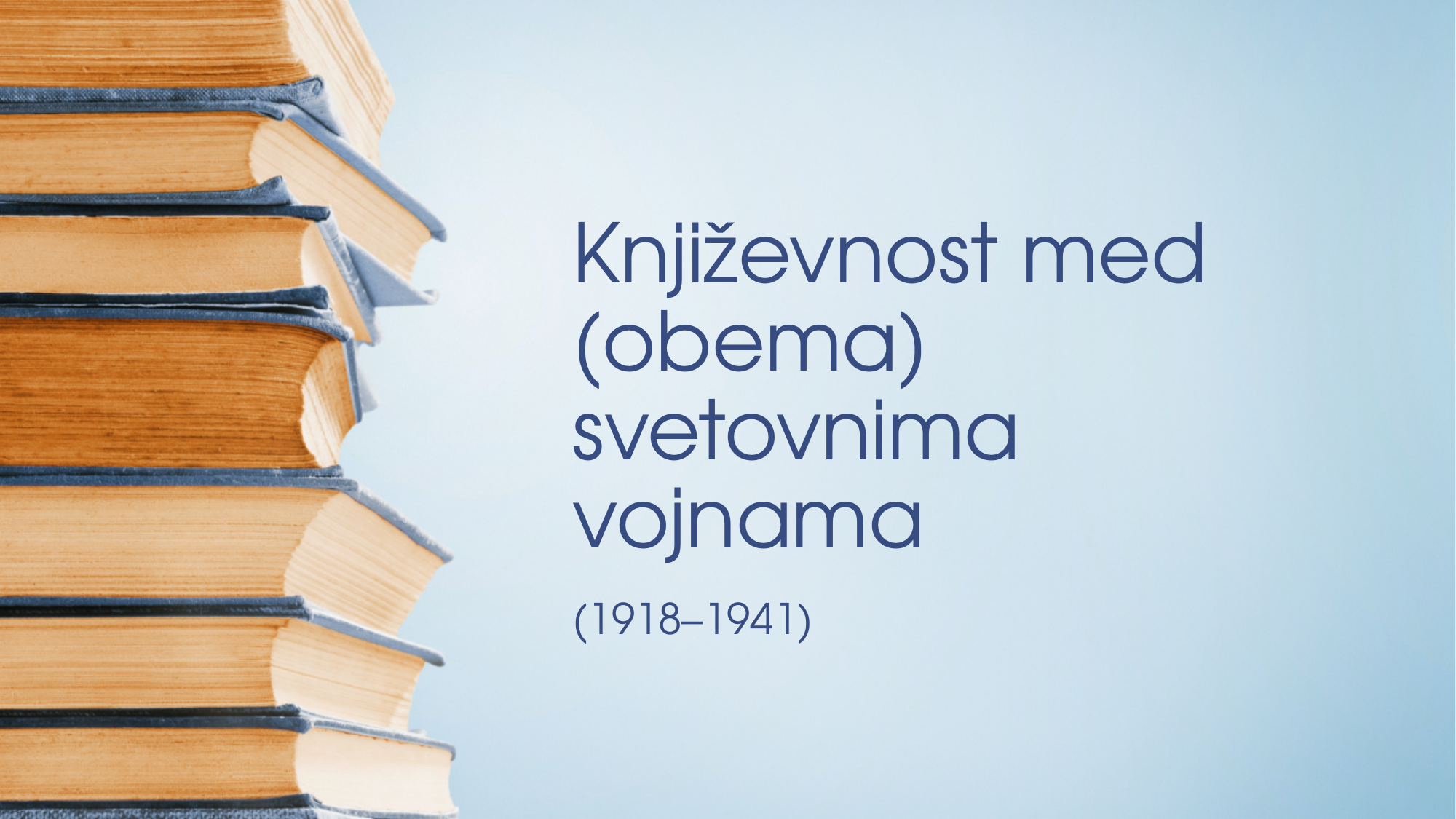

# Književnost med (obema) svetovnima vojnama
(1918–1941)